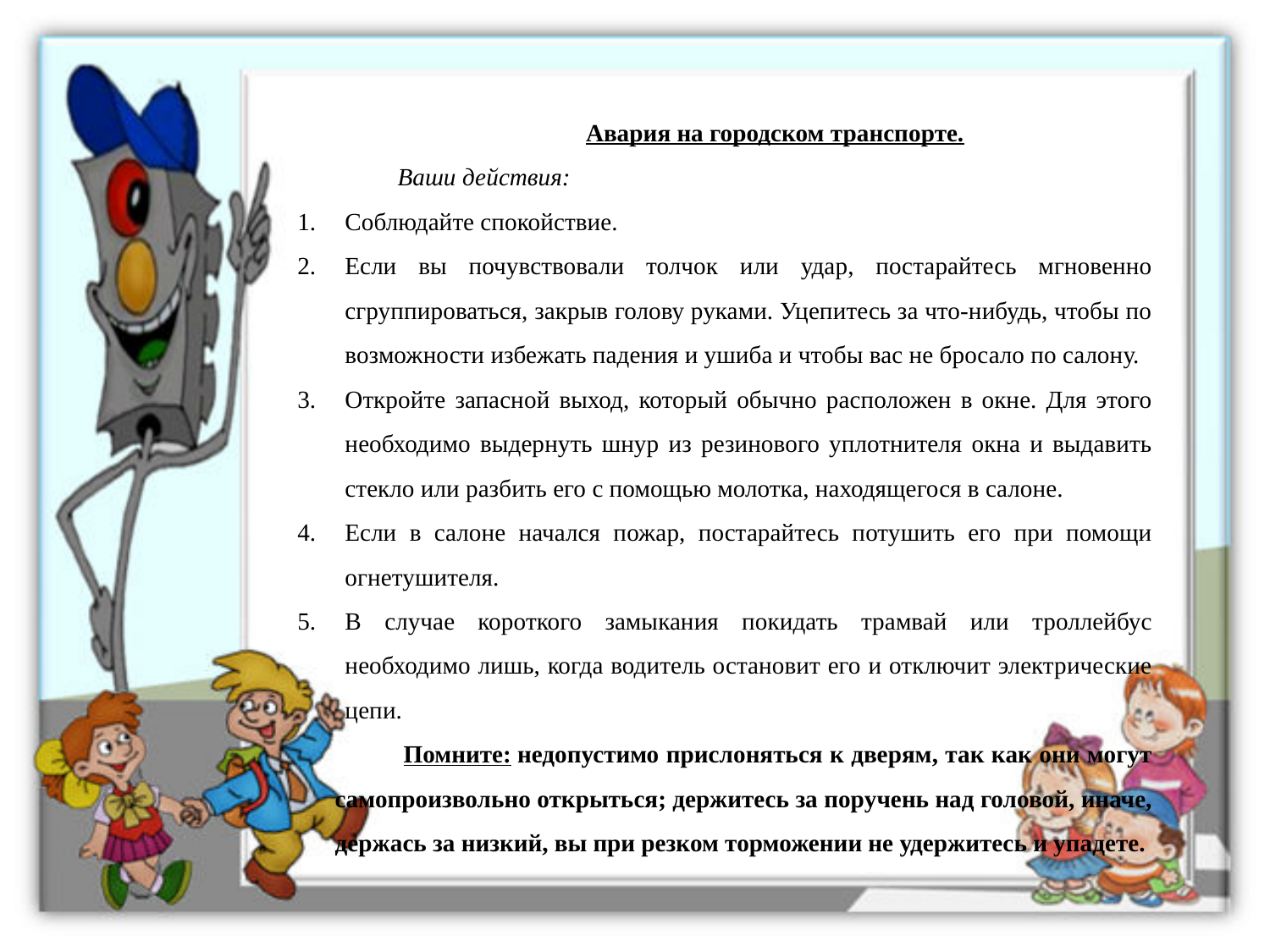

Авария на городском транспорте.
Ваши действия:
Соблюдайте спокойствие.
Если вы почувствовали толчок или удар, постарайтесь мгновенно сгруппироваться, закрыв голову руками. Уцепитесь за что-нибудь, чтобы по возможности избежать падения и ушиба и чтобы вас не бросало по салону.
Откройте запасной выход, который обычно расположен в окне. Для этого необходимо выдернуть шнур из резинового уплотнителя окна и выдавить стекло или разбить его с помощью молотка, находящегося в салоне.
Если в салоне начался пожар, постарайтесь потушить его при помощи огнетушителя.
В случае короткого замыкания покидать трамвай или троллейбус необходимо лишь, когда водитель остановит его и отключит электрические цепи.
 Помните: недопустимо прислоняться к дверям, так как они могут самопроизвольно открыться; держитесь за поручень над головой, иначе, держась за низкий, вы при резком торможении не удержитесь и упадете.